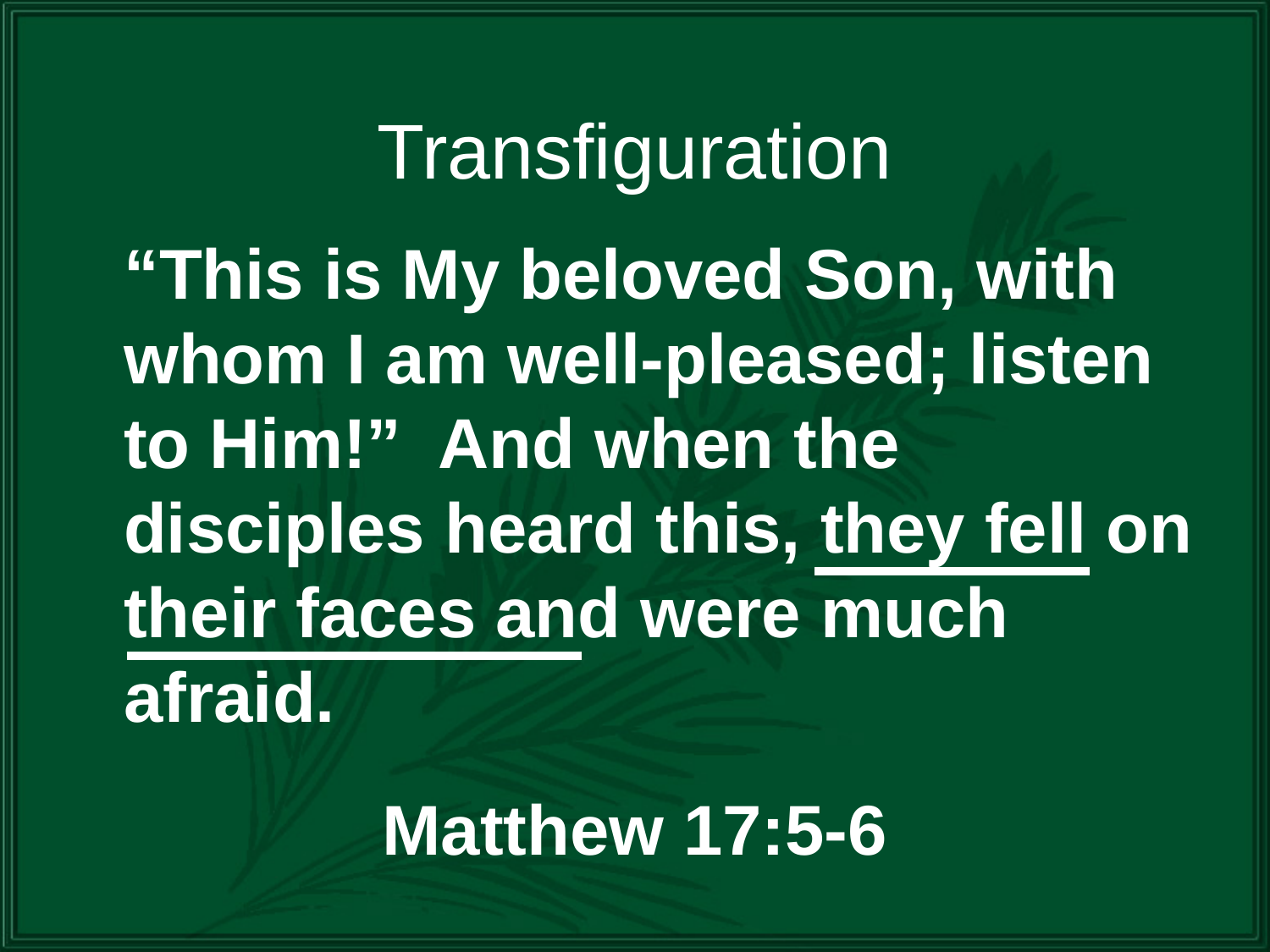

# Transfiguration
	“This is My beloved Son, with whom I am well-pleased; listen to Him!”  And when the disciples heard this, they fell on their faces and were much afraid.

Matthew 17:5-6